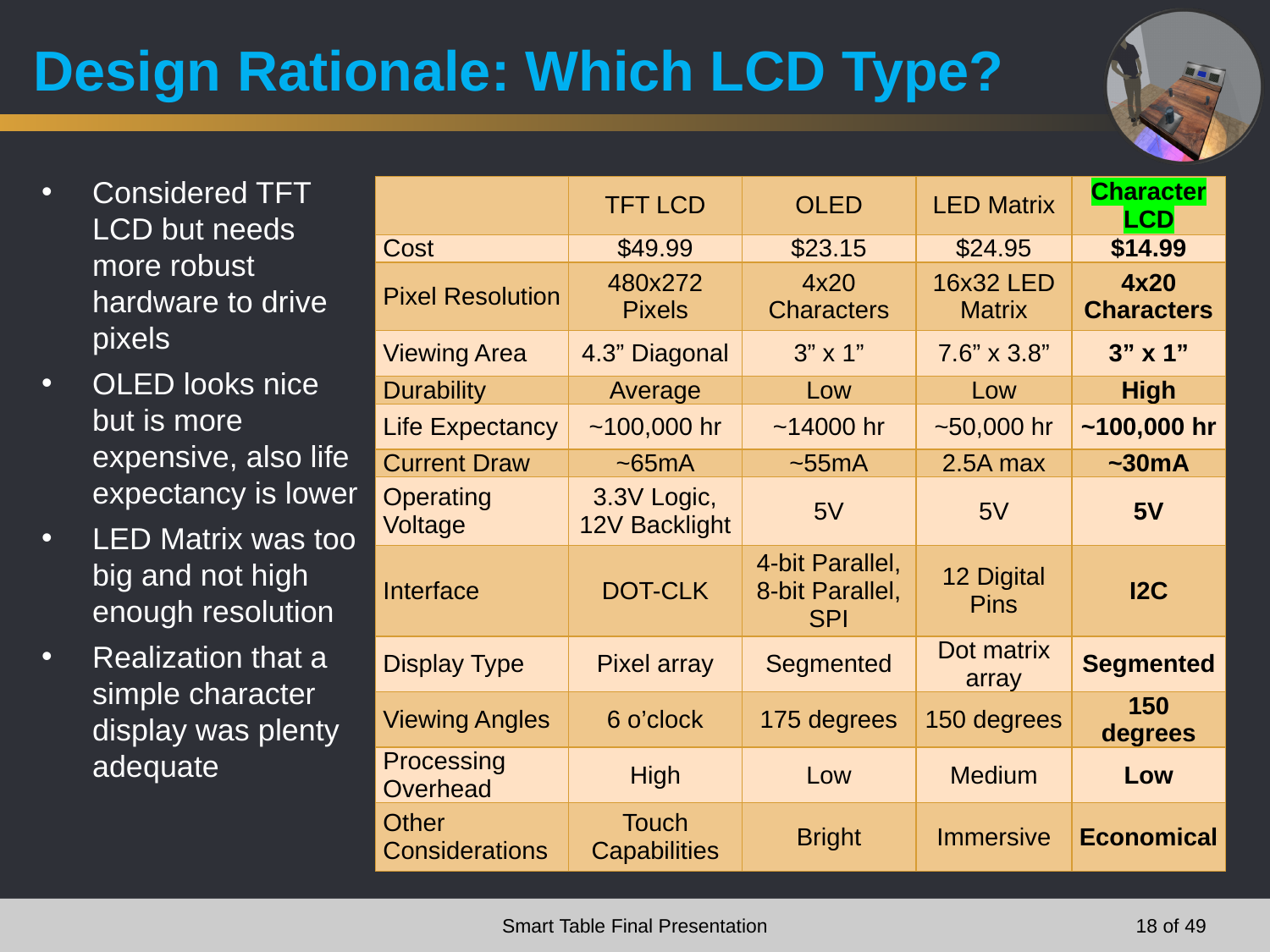

# Design Rationale: Which LCD Type?
Considered TFT LCD but needs more robust hardware to drive pixels
OLED looks nice but is more expensive, also life expectancy is lower
LED Matrix was too big and not high enough resolution
Realization that a simple character display was plenty adequate

|  | TFT LCD | OLED | LED Matrix | Character LCD |
| --- | --- | --- | --- | --- |
| Cost | $49.99 | $23.15 | $24.95 | $14.99 |
| Pixel Resolution | 480x272 Pixels | 4x20 Characters | 16x32 LED Matrix | 4x20 Characters |
| Viewing Area | 4.3” Diagonal | 3” x 1” | 7.6” x 3.8” | 3” x 1” |
| Durability | Average | Low | Low | High |
| Life Expectancy | ~100,000 hr | ~14000 hr | ~50,000 hr | ~100,000 hr |
| Current Draw | ~65mA | ~55mA | 2.5A max | ~30mA |
| Operating Voltage | 3.3V Logic, 12V Backlight | 5V | 5V | 5V |
| Interface | DOT-CLK | 4-bit Parallel, 8-bit Parallel, SPI | 12 Digital Pins | I2C |
| Display Type | Pixel array | Segmented | Dot matrix array | Segmented |
| Viewing Angles | 6 o’clock | 175 degrees | 150 degrees | 150 degrees |
| Processing Overhead | High | Low | Medium | Low |
| Other Considerations | Touch Capabilities | Bright | Immersive | Economical |